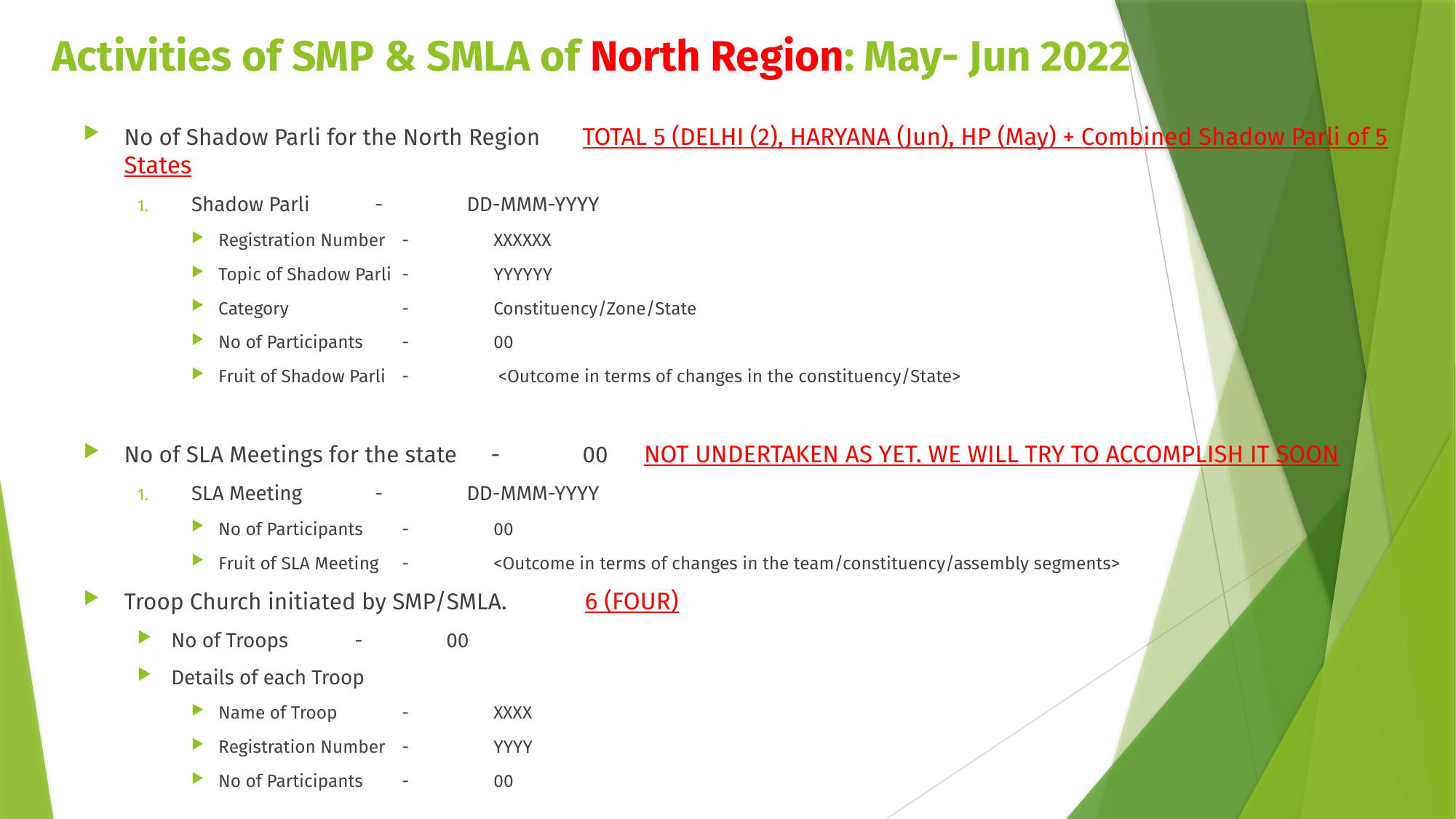

# Activities of SMP & SMLA of North Region: May- Jun 2022
No of Shadow Parli for the North Region	TOTAL 5 (DELHI (2), HARYANA (Jun), HP (May) + Combined Shadow Parli of 5 States
Shadow Parli	-	DD-MMM-YYYY
Registration Number	-	XXXXXX
Topic of Shadow Parli	-	YYYYYY
Category		-	Constituency/Zone/State
No of Participants	-	00
Fruit of Shadow Parli	-	 <Outcome in terms of changes in the constituency/State>

No of SLA Meetings for the state 	-	00      NOT UNDERTAKEN AS YET. WE WILL TRY TO ACCOMPLISH IT SOON
SLA Meeting		-	DD-MMM-YYYY
No of Participants	-	00
Fruit of SLA Meeting	-	<Outcome in terms of changes in the team/constituency/assembly segments>
Troop Church initiated by SMP/SMLA.             6 (FOUR)
No of Troops	-	00
Details of each Troop
Name of Troop		-	XXXX
Registration Number	-	YYYY
No of Participants	-	00